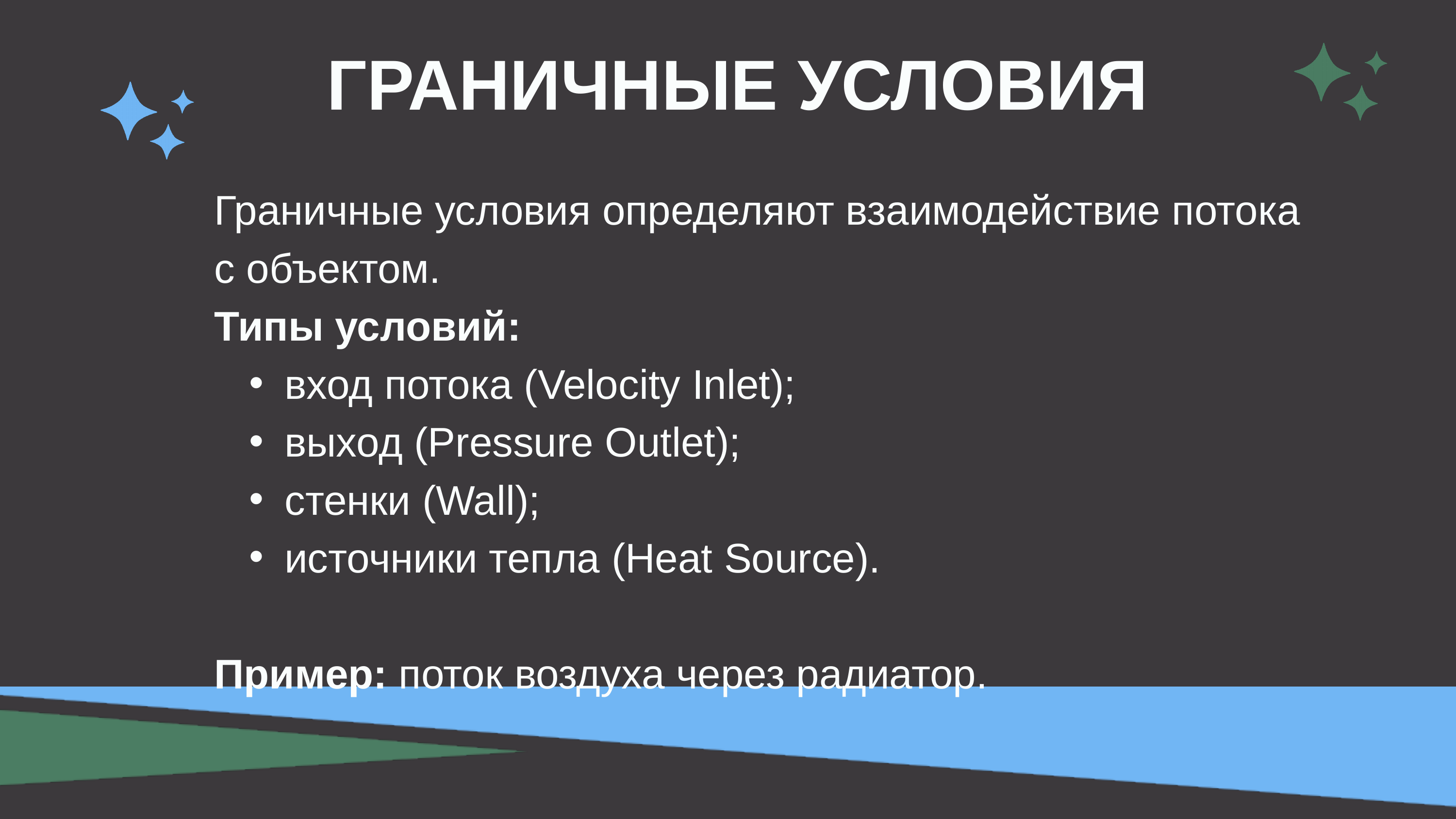

ГРАНИЧНЫЕ УСЛОВИЯ

Граничные условия определяют взаимодействие потока с объектом.
Типы условий:
вход потока (Velocity Inlet);
выход (Pressure Outlet);
стенки (Wall);
источники тепла (Heat Source).

Пример: поток воздуха через радиатор.